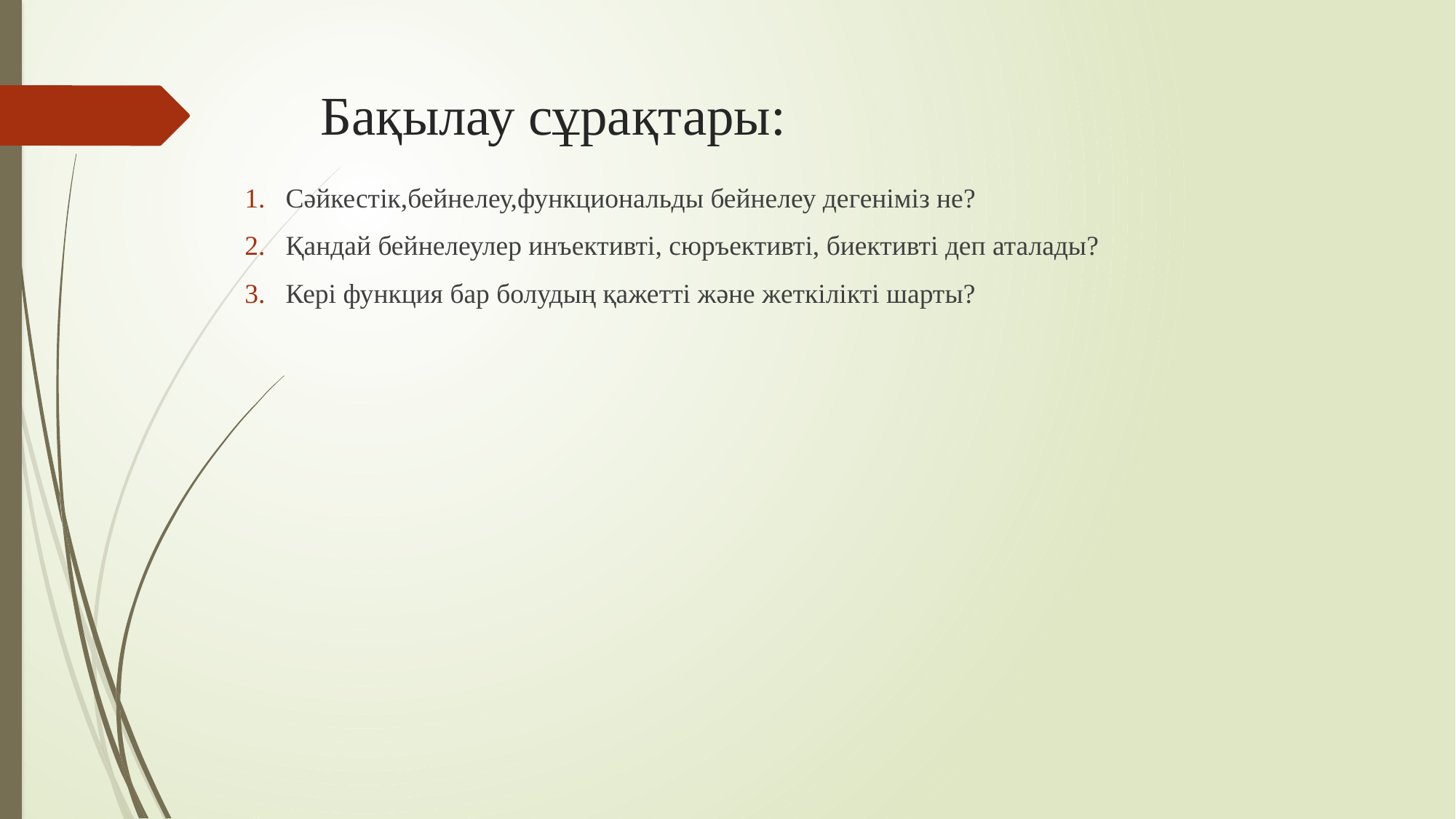

# Бақылау сұрақтары:
Сәйкестік,бейнелеу,функциональды бейнелеу дегеніміз не?
Қандай бейнелеулер инъективті, сюръективті, биективті деп аталады?
Кері функция бар болудың қажетті және жеткілікті шарты?